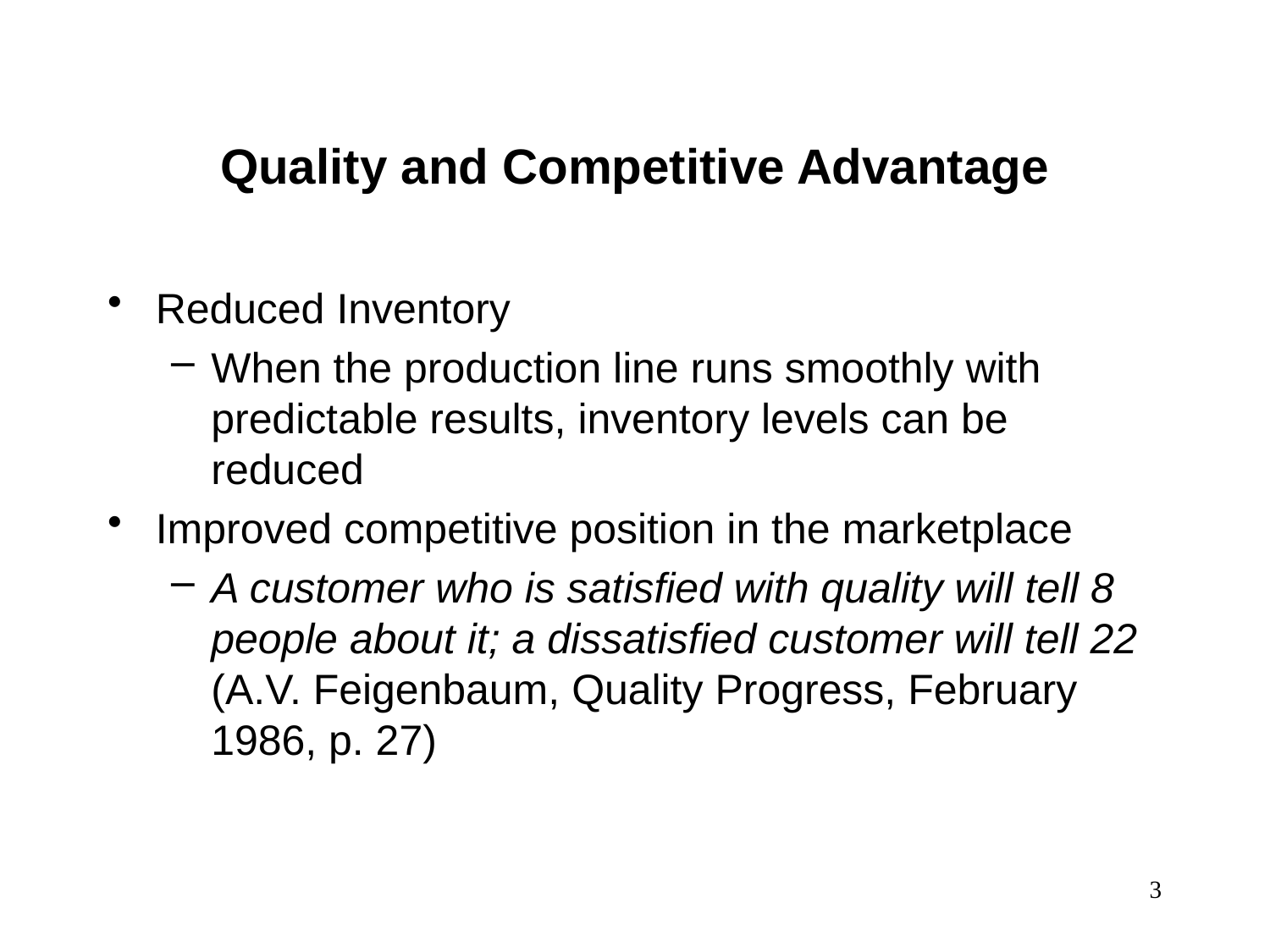

Quality and Competitive Advantage
Reduced Inventory
When the production line runs smoothly with predictable results, inventory levels can be reduced
Improved competitive position in the marketplace
A customer who is satisfied with quality will tell 8 people about it; a dissatisfied customer will tell 22 (A.V. Feigenbaum, Quality Progress, February 1986, p. 27)
3